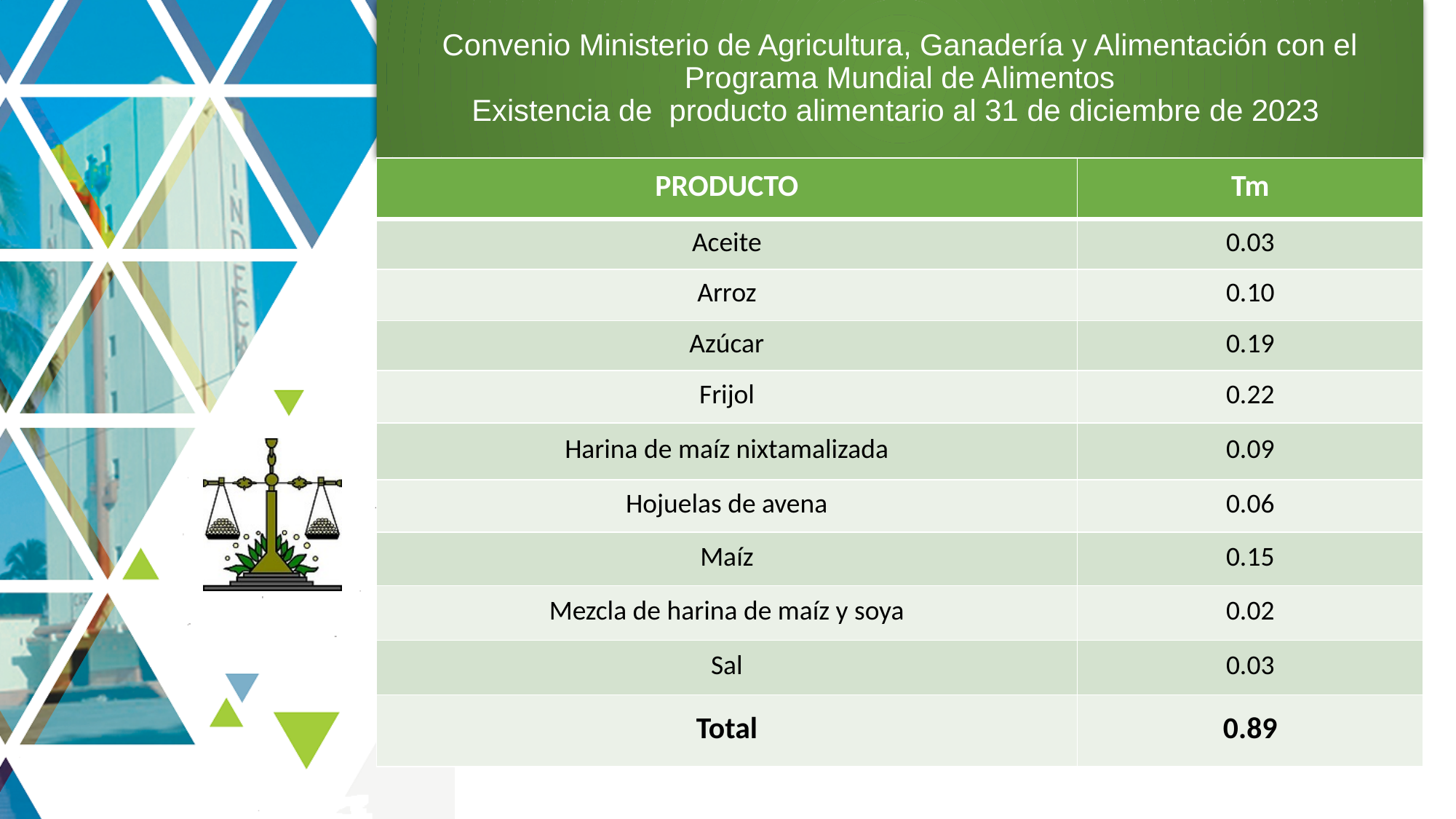

# Convenio Ministerio de Agricultura, Ganadería y Alimentación con el Programa Mundial de Alimentos Existencia de  producto alimentario al 31 de diciembre de 2023
| PRODUCTO | Tm |
| --- | --- |
| Aceite | 0.03 |
| Arroz | 0.10 |
| Azúcar | 0.19 |
| Frijol | 0.22 |
| Harina de maíz nixtamalizada | 0.09 |
| Hojuelas de avena | 0.06 |
| Maíz | 0.15 |
| Mezcla de harina de maíz y soya | 0.02 |
| Sal | 0.03 |
| Total | 0.89 |
3